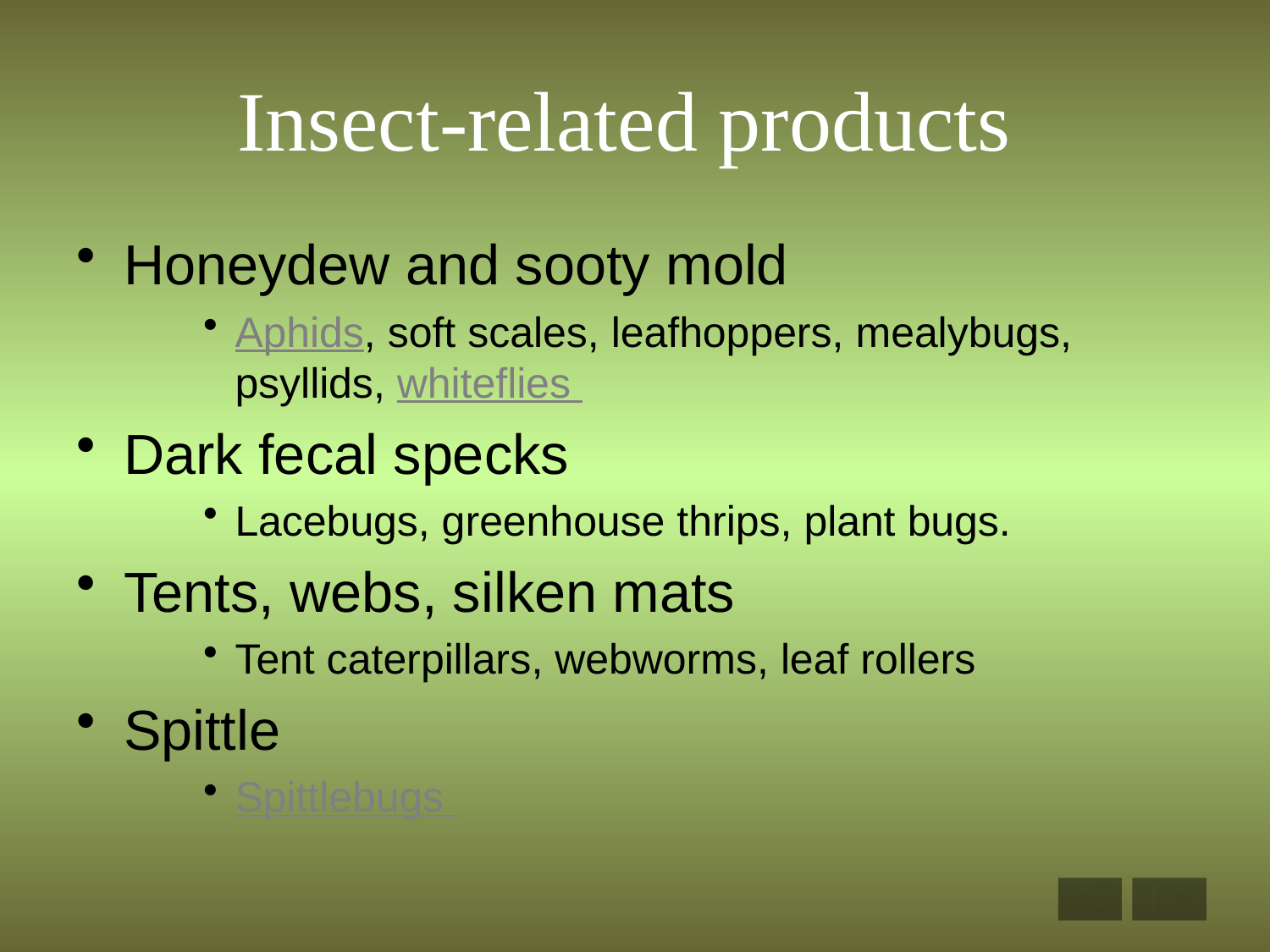

# Insect-related products
Honeydew and sooty mold
Aphids, soft scales, leafhoppers, mealybugs, psyllids, whiteflies
Dark fecal specks
Lacebugs, greenhouse thrips, plant bugs.
Tents, webs, silken mats
Tent caterpillars, webworms, leaf rollers
Spittle
Spittlebugs